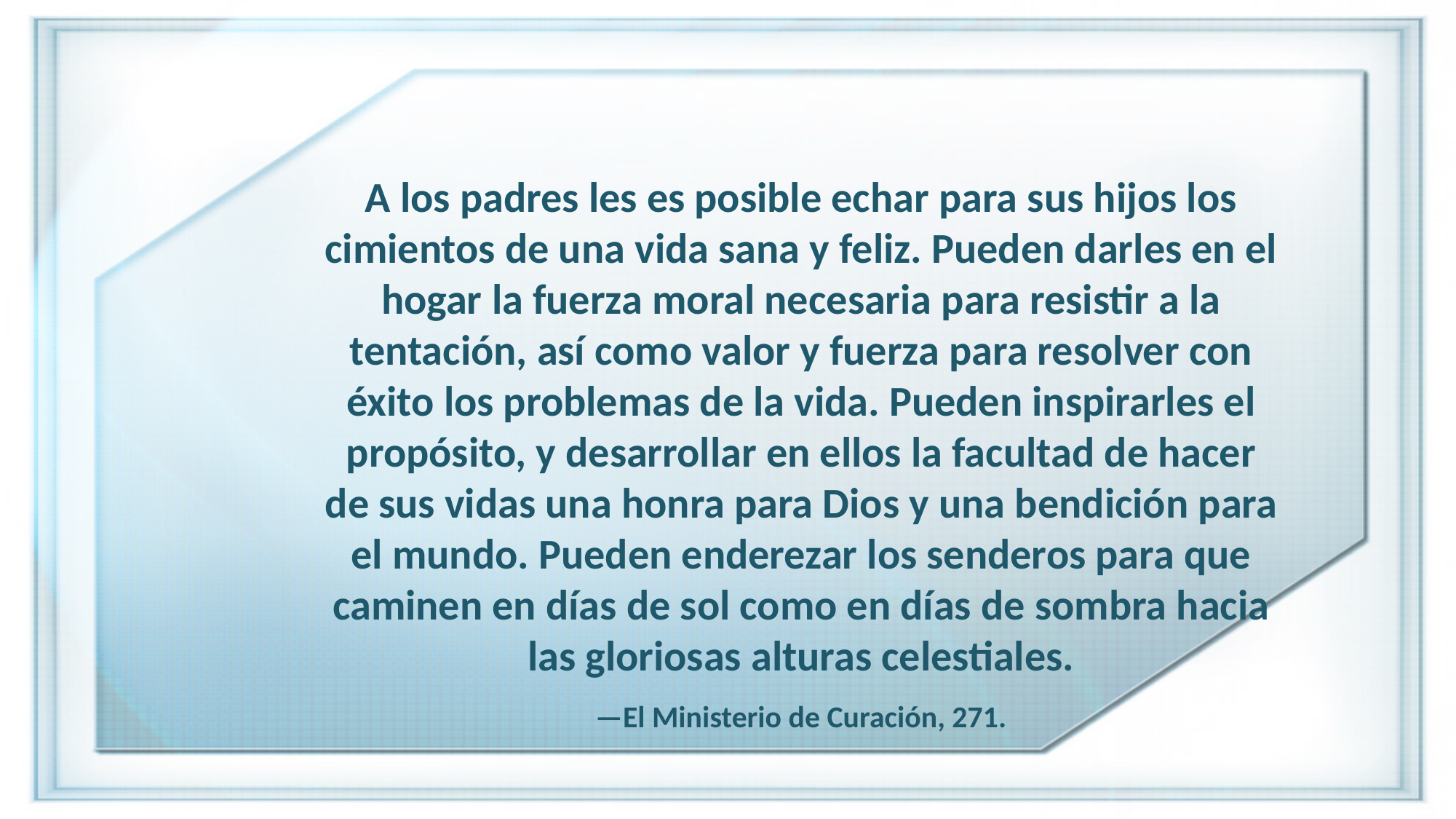

A los padres les es posible echar para sus hijos los cimientos de una vida sana y feliz. Pueden darles en el hogar la fuerza moral necesaria para resistir a la tentación, así como valor y fuerza para resolver con éxito los problemas de la vida. Pueden inspirarles el propósito, y desarrollar en ellos la facultad de hacer de sus vidas una honra para Dios y una bendición para el mundo. Pueden enderezar los senderos para que caminen en días de sol como en días de sombra hacia las gloriosas alturas celestiales.
—El Ministerio de Curación, 271.